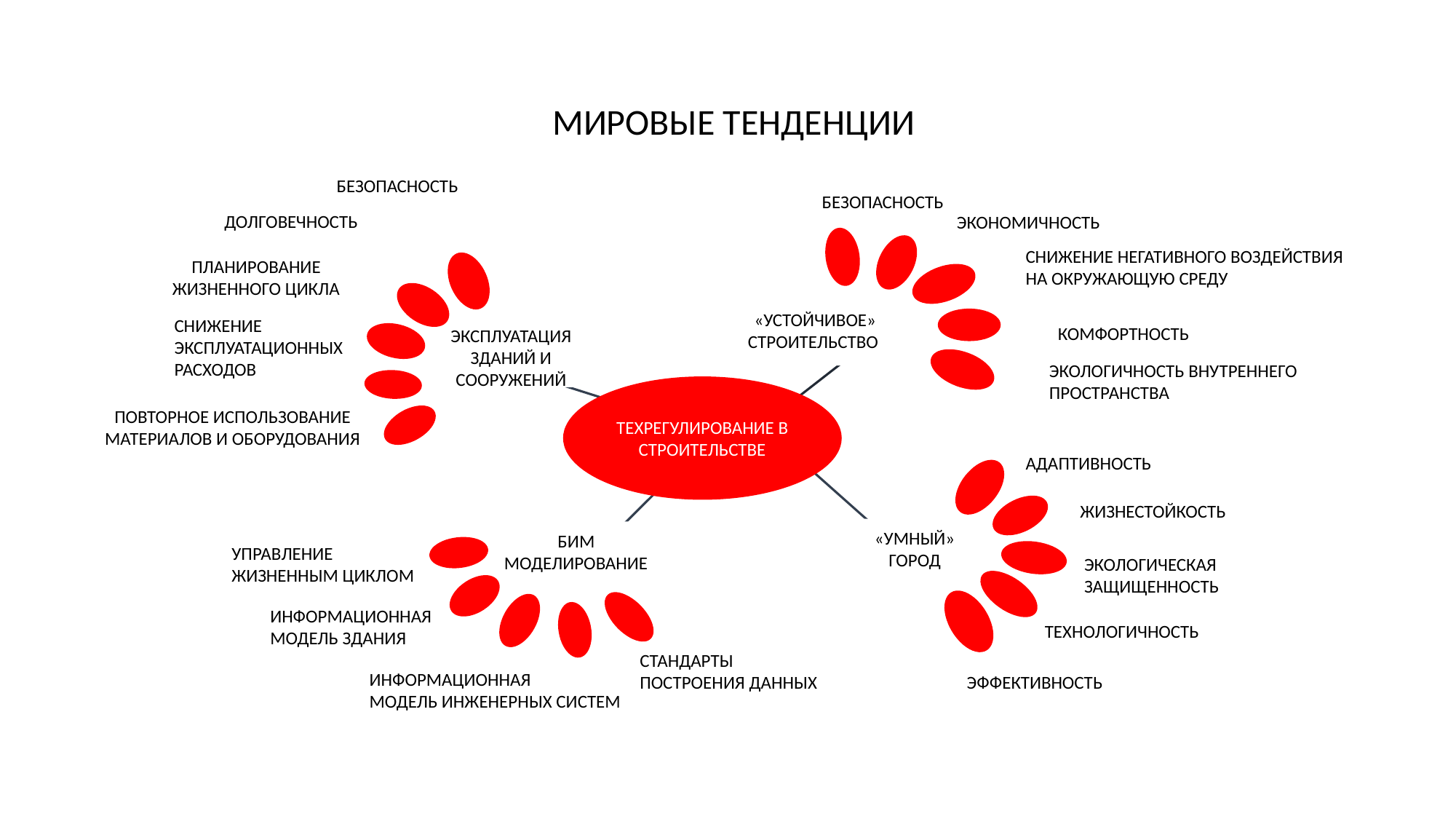

# МИРОВЫЕ ТЕНДЕНЦИИ
БЕЗОПАСНОСТЬ
БЕЗОПАСНОСТЬ
ДОЛГОВЕЧНОСТЬ
ЭКОНОМИЧНОСТЬ
СНИЖЕНИЕ НЕГАТИВНОГО ВОЗДЕЙСТВИЯ
НА ОКРУЖАЮЩУЮ СРЕДУ

ПЛАНИРОВАНИЕ ЖИЗНЕННОГО ЦИКЛА

«УСТОЙЧИВОЕ» СТРОИТЕЛЬСТВО
СНИЖЕНИЕ
ЭКСПЛУАТАЦИОННЫХ
РАСХОДОВ

КОМФОРТНОСТЬ

ЭКСПЛУАТАЦИЯ ЗДАНИЙ И СООРУЖЕНИЙ

ЭКОЛОГИЧНОСТЬ ВНУТРЕННЕГО
ПРОСТРАНСТВА

ТЕХРЕГУЛИРОВАНИЕ В СТРОИТЕЛЬСТВЕ
ПОВТОРНОЕ ИСПОЛЬЗОВАНИЕ МАТЕРИАЛОВ И ОБОРУДОВАНИЯ

АДАПТИВНОСТЬ

ЖИЗНЕСТОЙКОСТЬ

«УМНЫЙ» ГОРОД
БИМ МОДЕЛИРОВАНИЕ
УПРАВЛЕНИЕ ЖИЗНЕННЫМ ЦИКЛОМ

ЭКОЛОГИЧЕСКАЯ
ЗАЩИЩЕННОСТЬ

ИНФОРМАЦИОННАЯ
МОДЕЛЬ ЗДАНИЯ

ТЕХНОЛОГИЧНОСТЬ
СТАНДАРТЫ ПОСТРОЕНИЯ ДАННЫХ
ИНФОРМАЦИОННАЯ
МОДЕЛЬ ИНЖЕНЕРНЫХ СИСТЕМ
ЭФФЕКТИВНОСТЬ